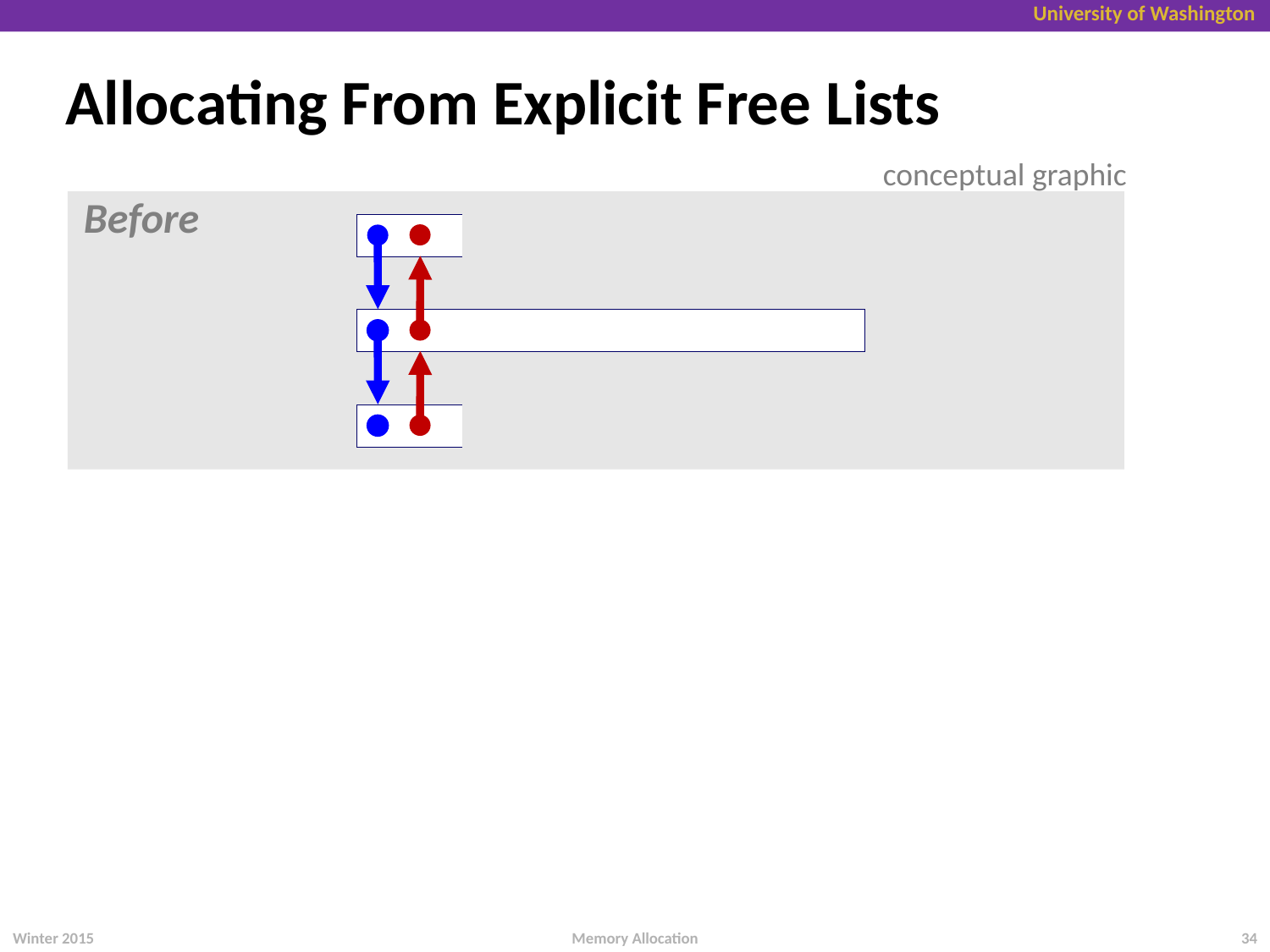

Allocating From Explicit Free Lists
conceptual graphic
Before

Winter 2015
34
Memory Allocation